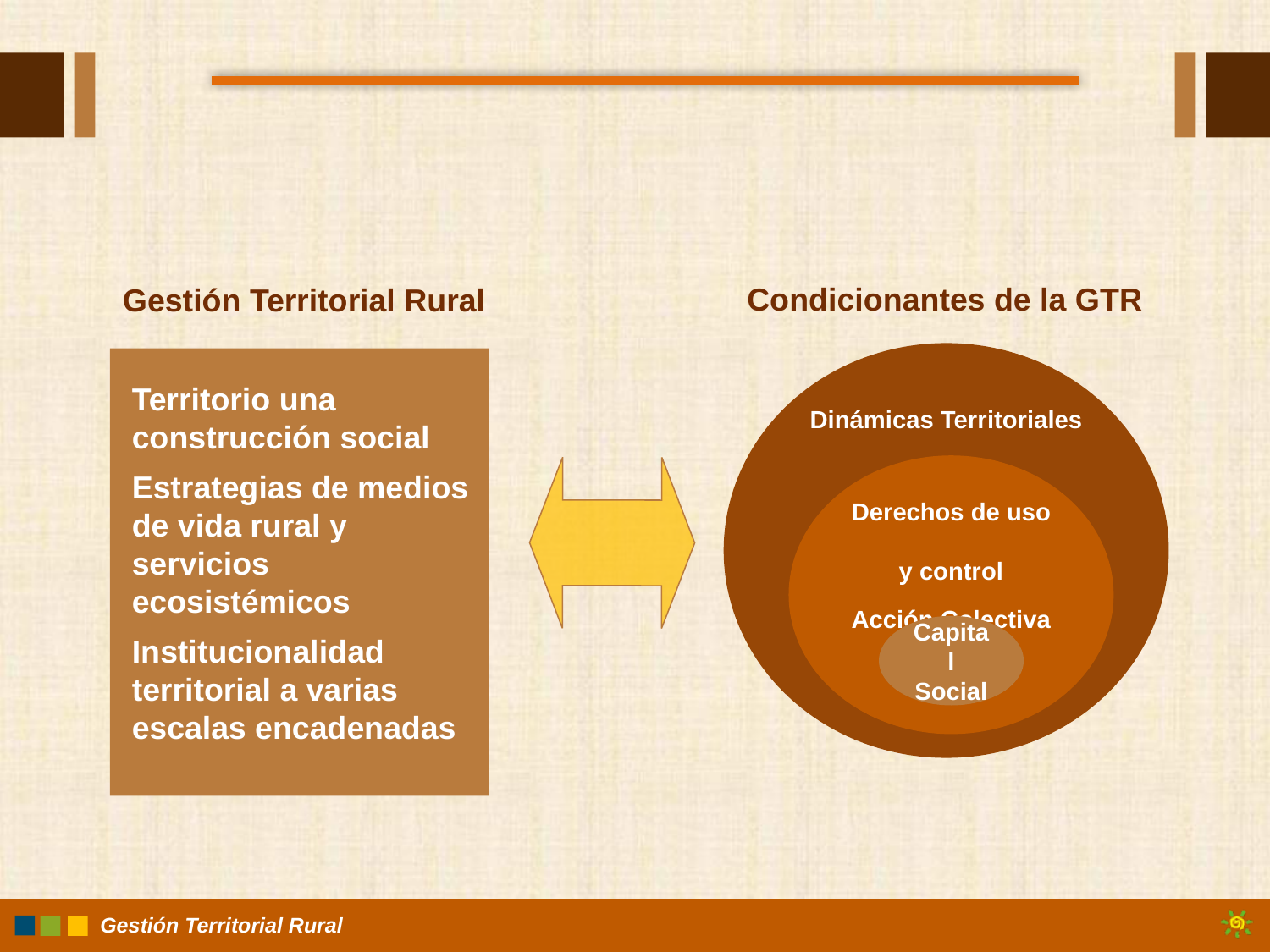

Condicionantes de la GTR
Gestión Territorial Rural
Dinámicas Territoriales

Territorio una construcción social
Estrategias de medios de vida rural y servicios ecosistémicos
Institucionalidad territorial a varias escalas encadenadas

Derechos de uso
y control

Acción Colectiva

Capital Social